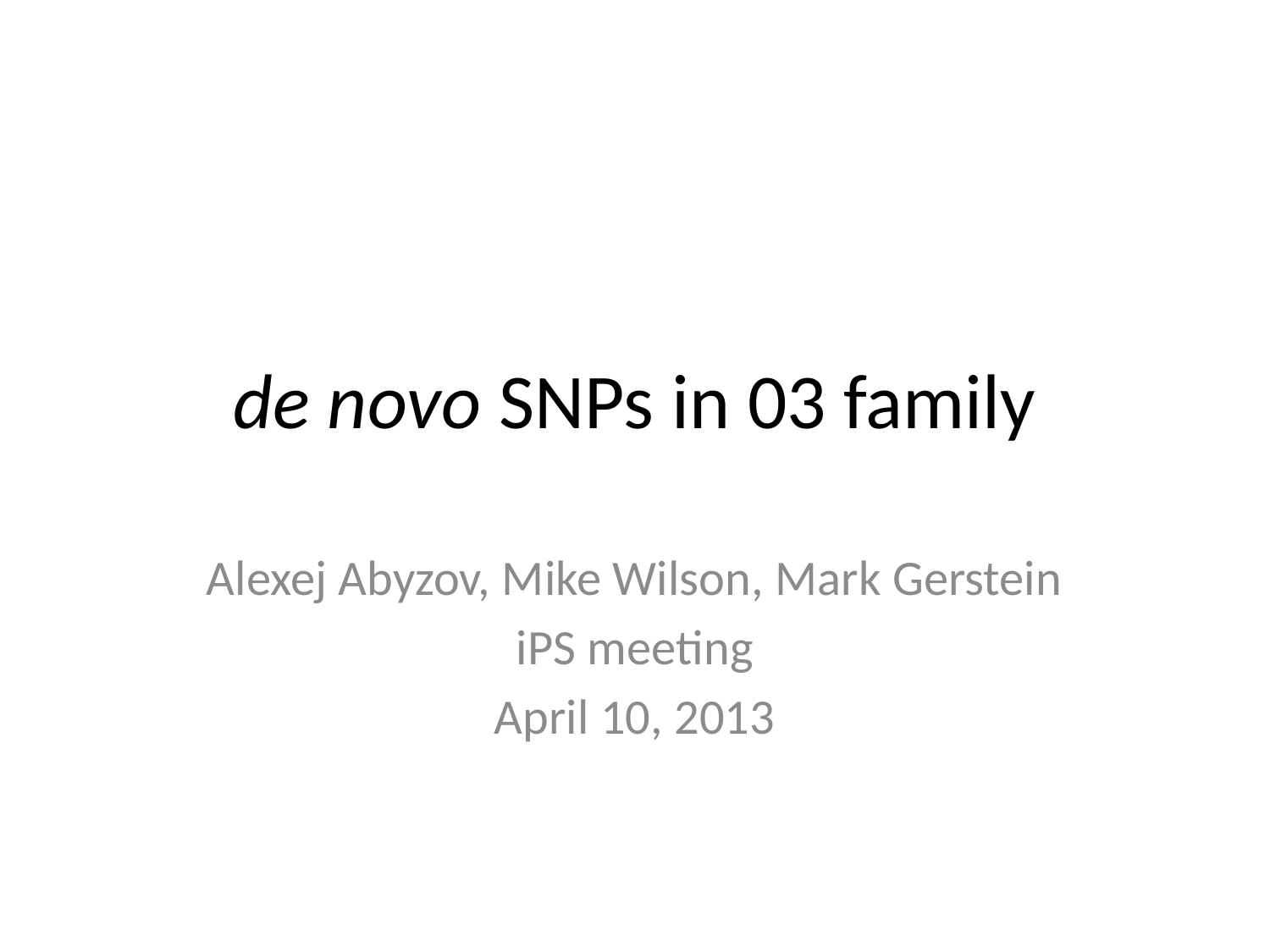

# de novo SNPs in 03 family
Alexej Abyzov, Mike Wilson, Mark Gerstein
iPS meeting
April 10, 2013